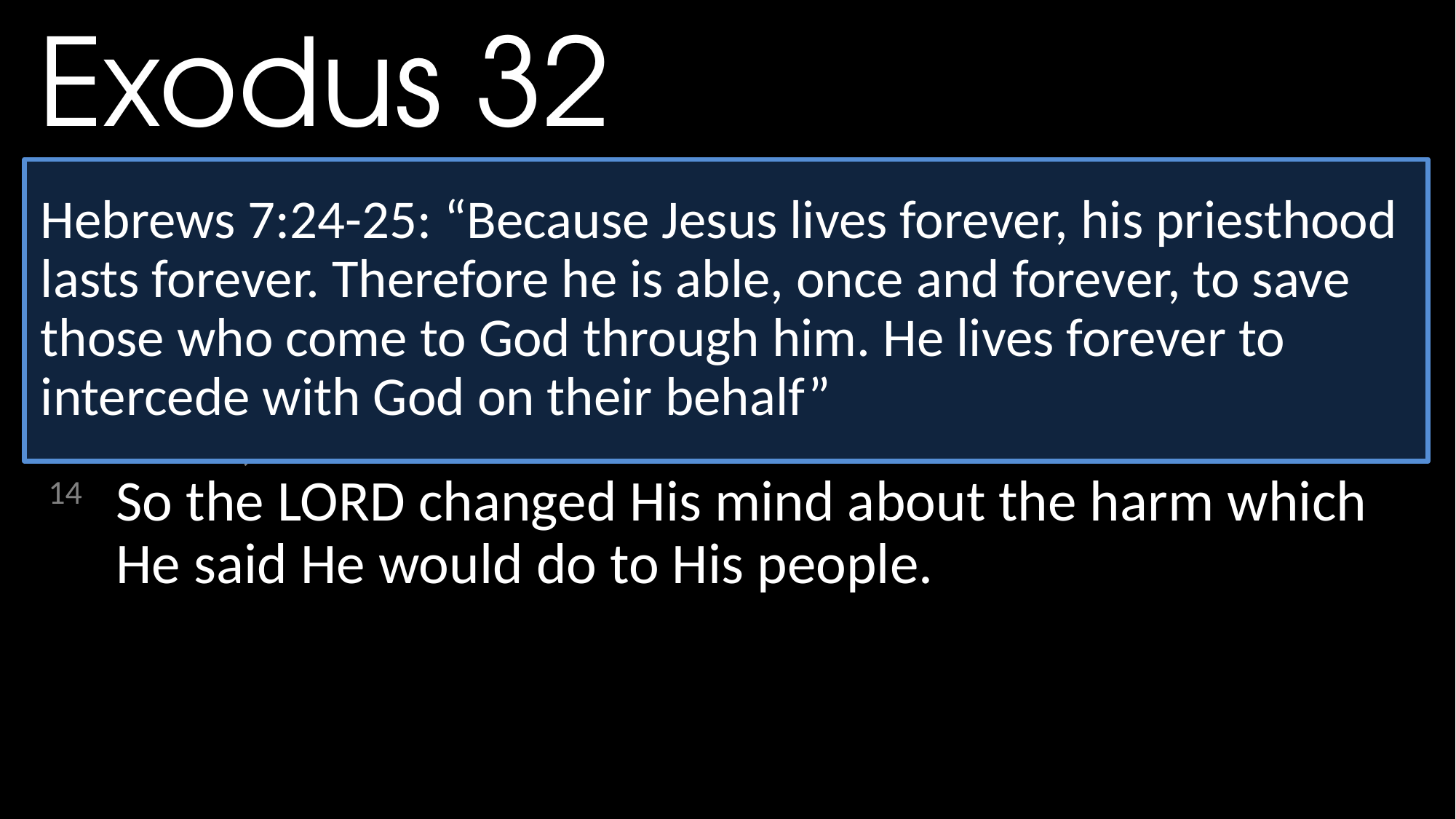

Exodus 32
13	 Remember your servants Abraham, Isaac and Israel, to whom you swore by your own self: ‘I will make your descendants as numerous as the stars in the sky and I will give your descendants all this land I promised them, and it will be their inheritance forever.’ ”
14	So the LORD changed His mind about the harm which He said He would do to His people.

Hebrews 7:24-25: “Because Jesus lives forever, his priesthood lasts forever. Therefore he is able, once and forever, to save those who come to God through him. He lives forever to intercede with God on their behalf”